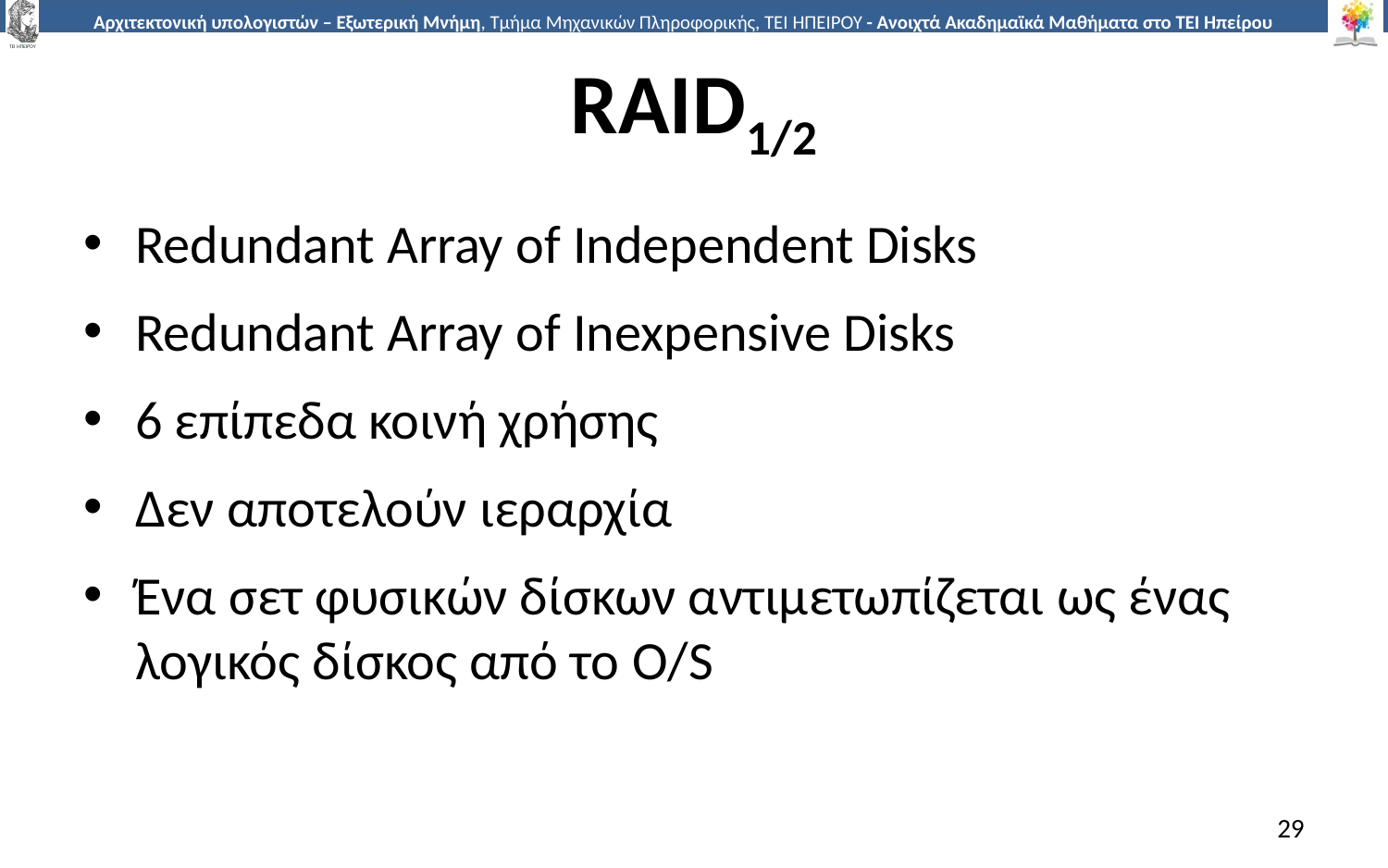

# RAID1/2
Redundant Array of Independent Disks
Redundant Array of Inexpensive Disks
6 επίπεδα κοινή χρήσης
Δεν αποτελούν ιεραρχία
Ένα σετ φυσικών δίσκων αντιμετωπίζεται ως ένας λογικός δίσκος από το O/S

29